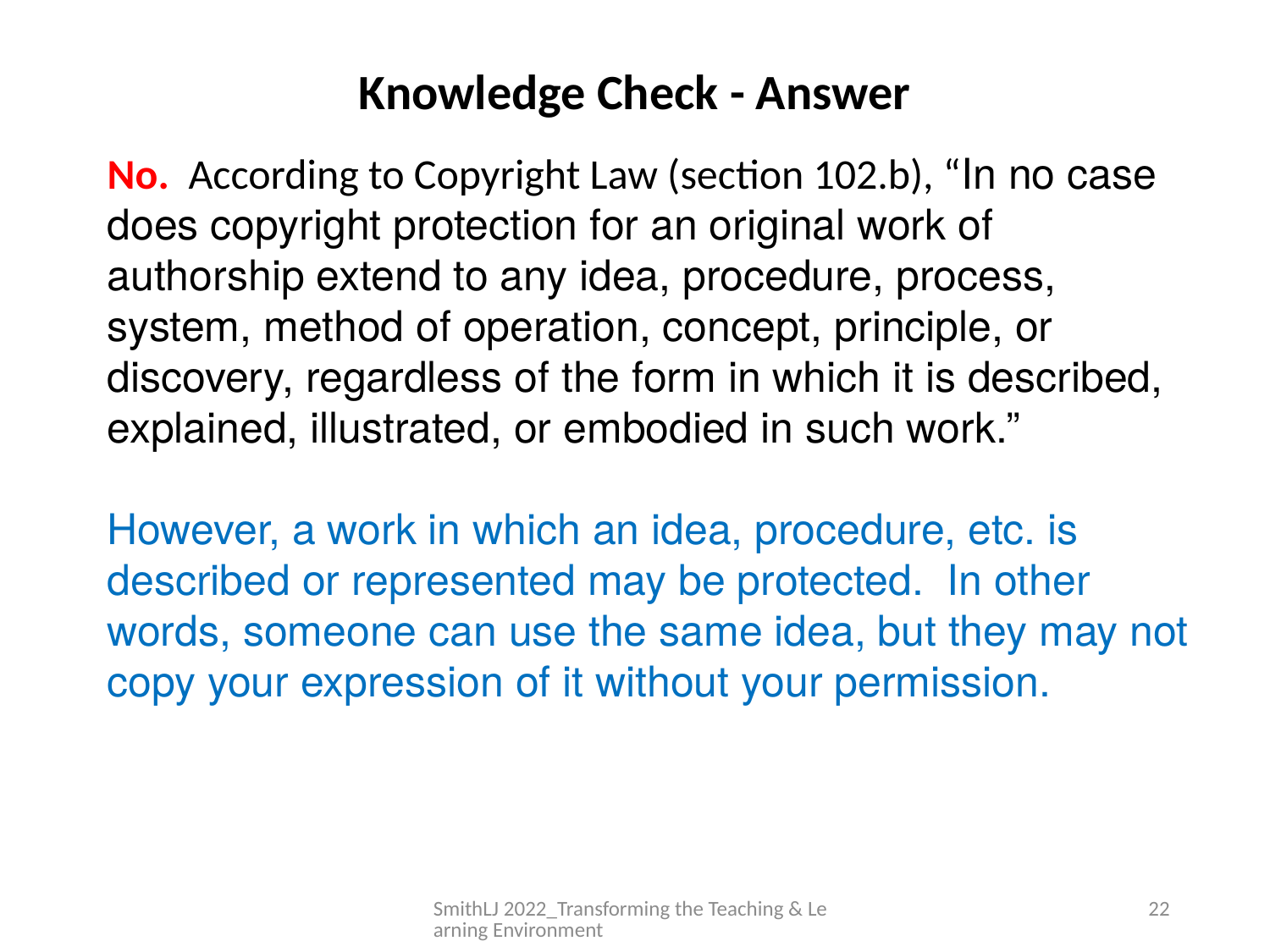

Knowledge Check - Answer
No.  According to Copyright Law (section 102.b), “In no case does copyright protection for an original work of authorship extend to any idea, procedure, process, system, method of operation, concept, principle, or discovery, regardless of the form in which it is described, explained, illustrated, or embodied in such work.”

However, a work in which an idea, procedure, etc. is described or represented may be protected.  In other words, someone can use the same idea, but they may not copy your expression of it without your permission.
SmithLJ 2022_Transforming the Teaching & Learning Environment
22